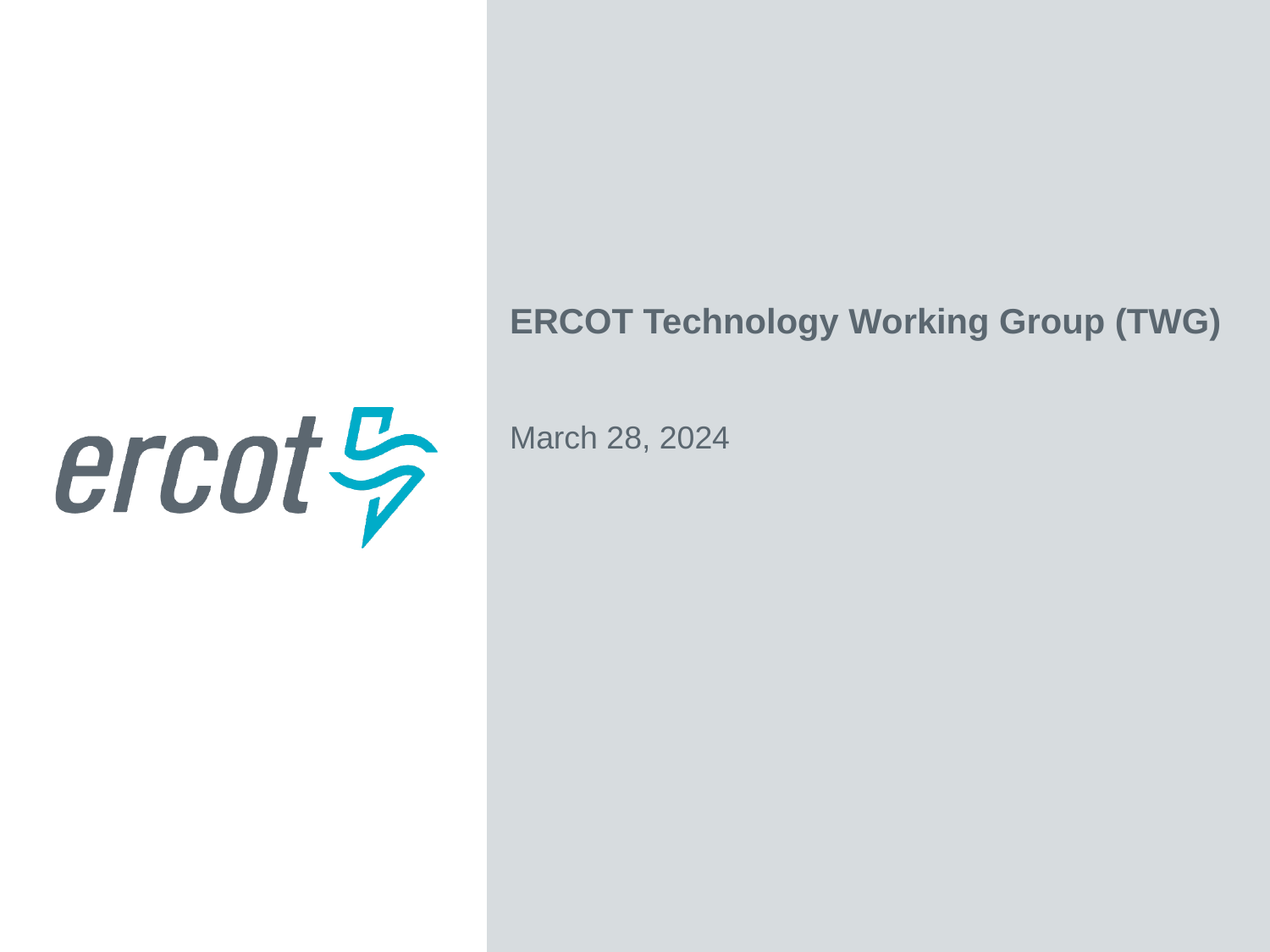

ERCOT Technology Working Group (TWG)

March 28, 2024